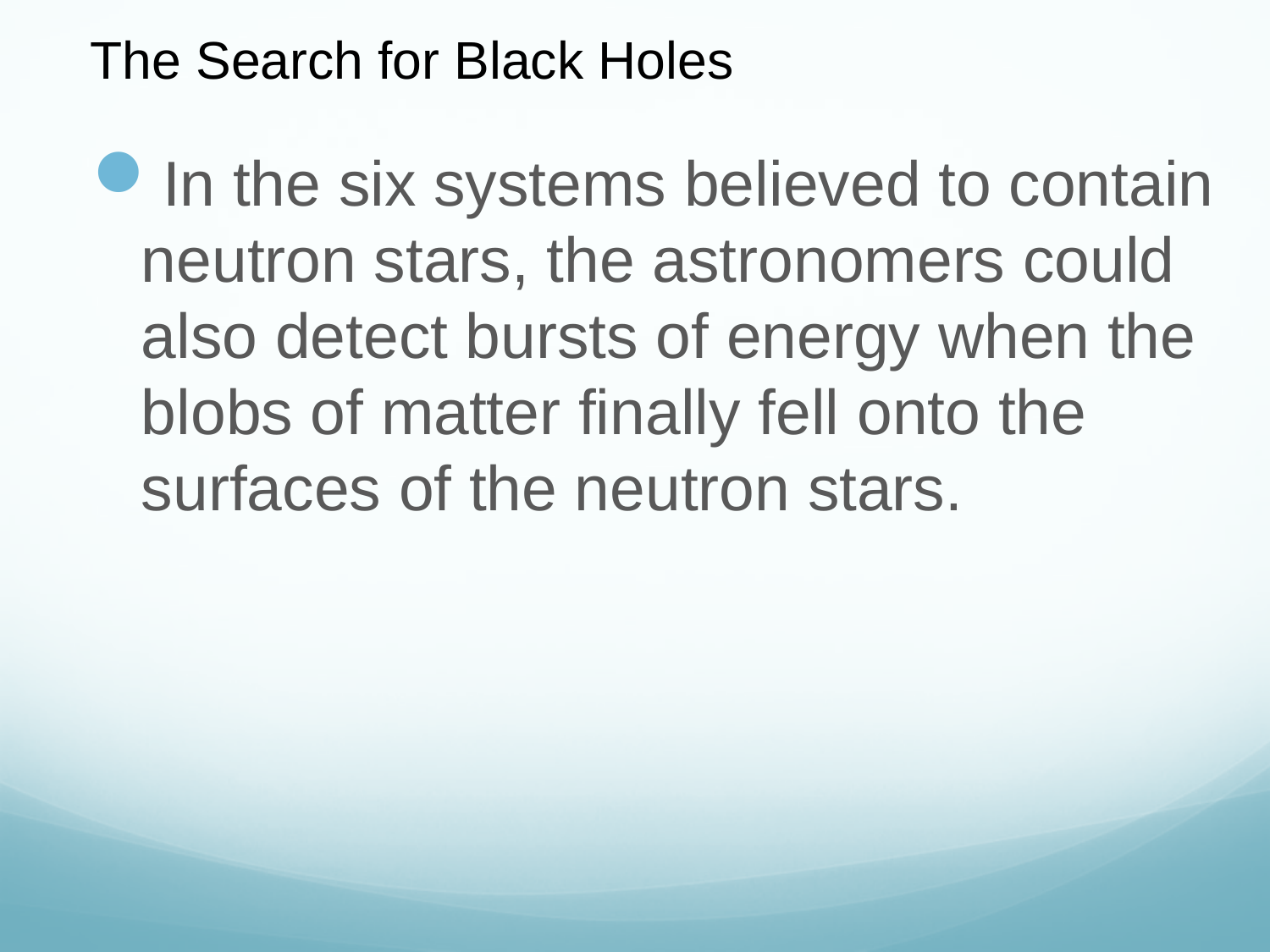

The Search for Black Holes
In the six systems believed to contain neutron stars, the astronomers could also detect bursts of energy when the blobs of matter finally fell onto the surfaces of the neutron stars.